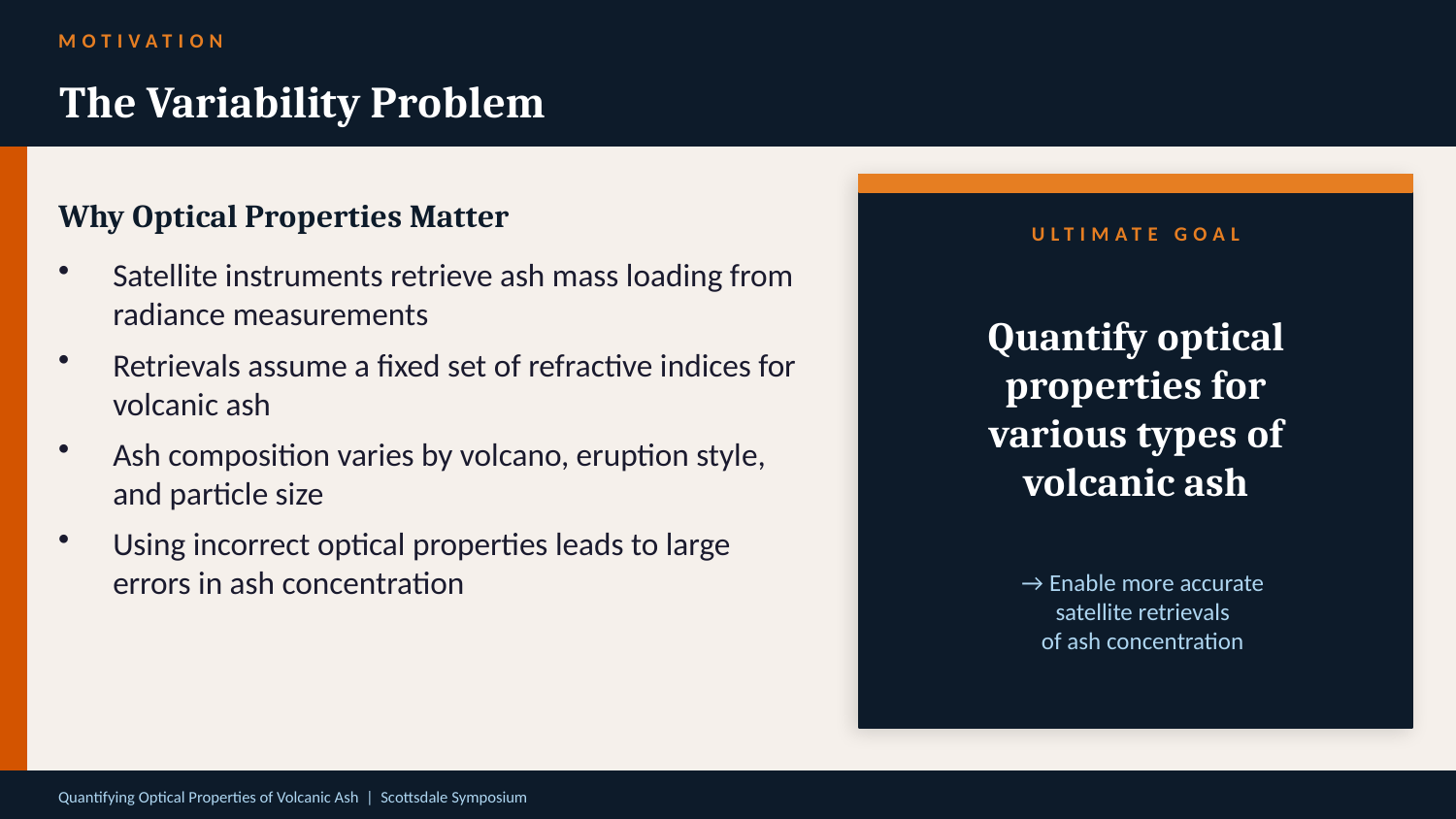

MOTIVATION
The Variability Problem

Why Optical Properties Matter
ULTIMATE GOAL
Satellite instruments retrieve ash mass loading from radiance measurements
Retrievals assume a fixed set of refractive indices for volcanic ash
Ash composition varies by volcano, eruption style, and particle size
Using incorrect optical properties leads to large errors in ash concentration
Quantify optical
properties for
various types of
volcanic ash
→ Enable more accurate
satellite retrievals
of ash concentration

Quantifying Optical Properties of Volcanic Ash  |  Scottsdale Symposium